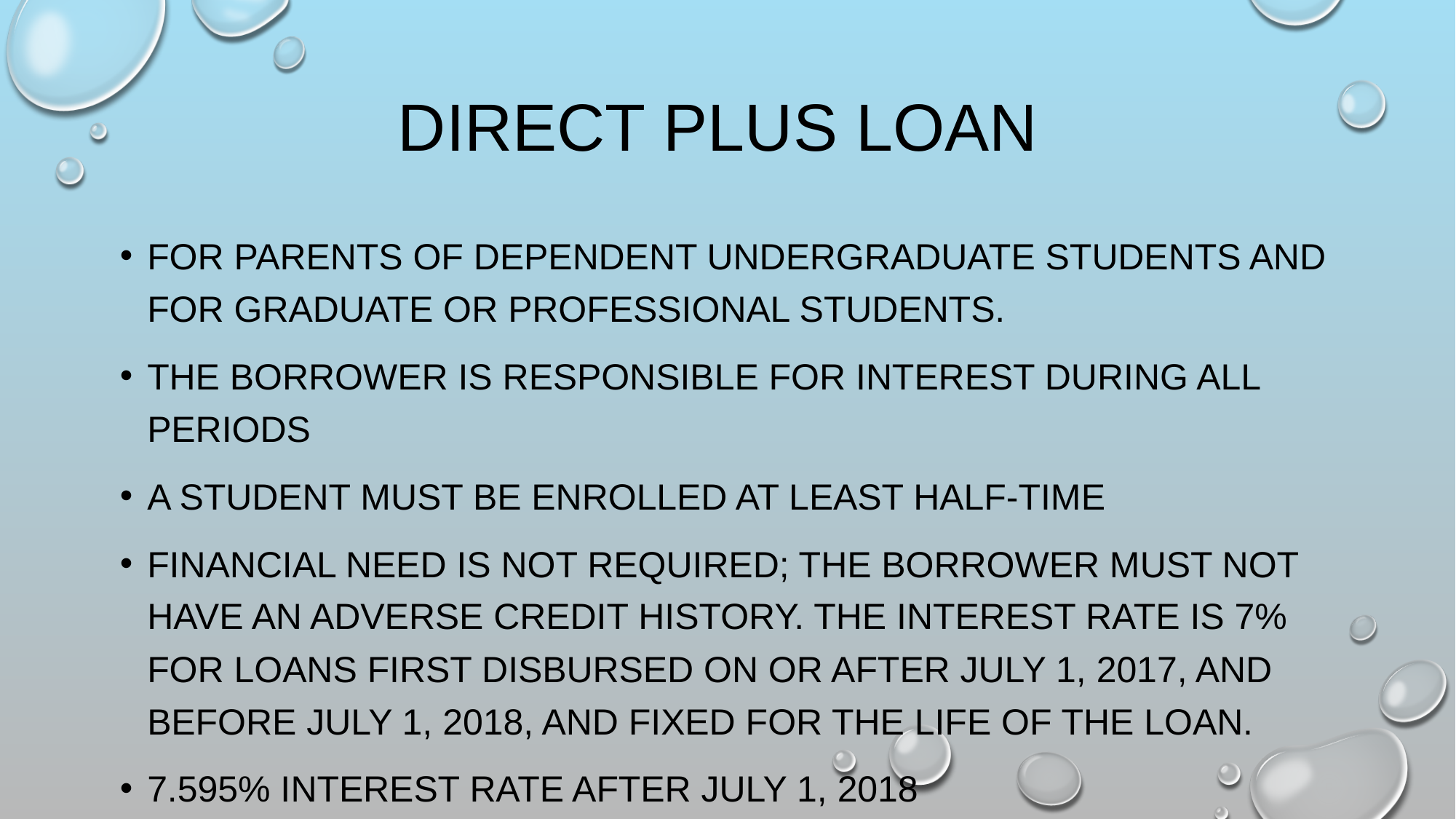

# Direct PLUS Loan
For parents of dependent undergraduate students and for graduate or professional students.
the borrower is responsible for interest during all periods
a student must be enrolled at least half-time
financial need is not required; the borrower must not have an adverse credit history. The interest rate is 7% for loans first disbursed on or after July 1, 2017, and before July 1, 2018, and fixed for the life of the loan.
7.595% interest rate after july 1, 2018